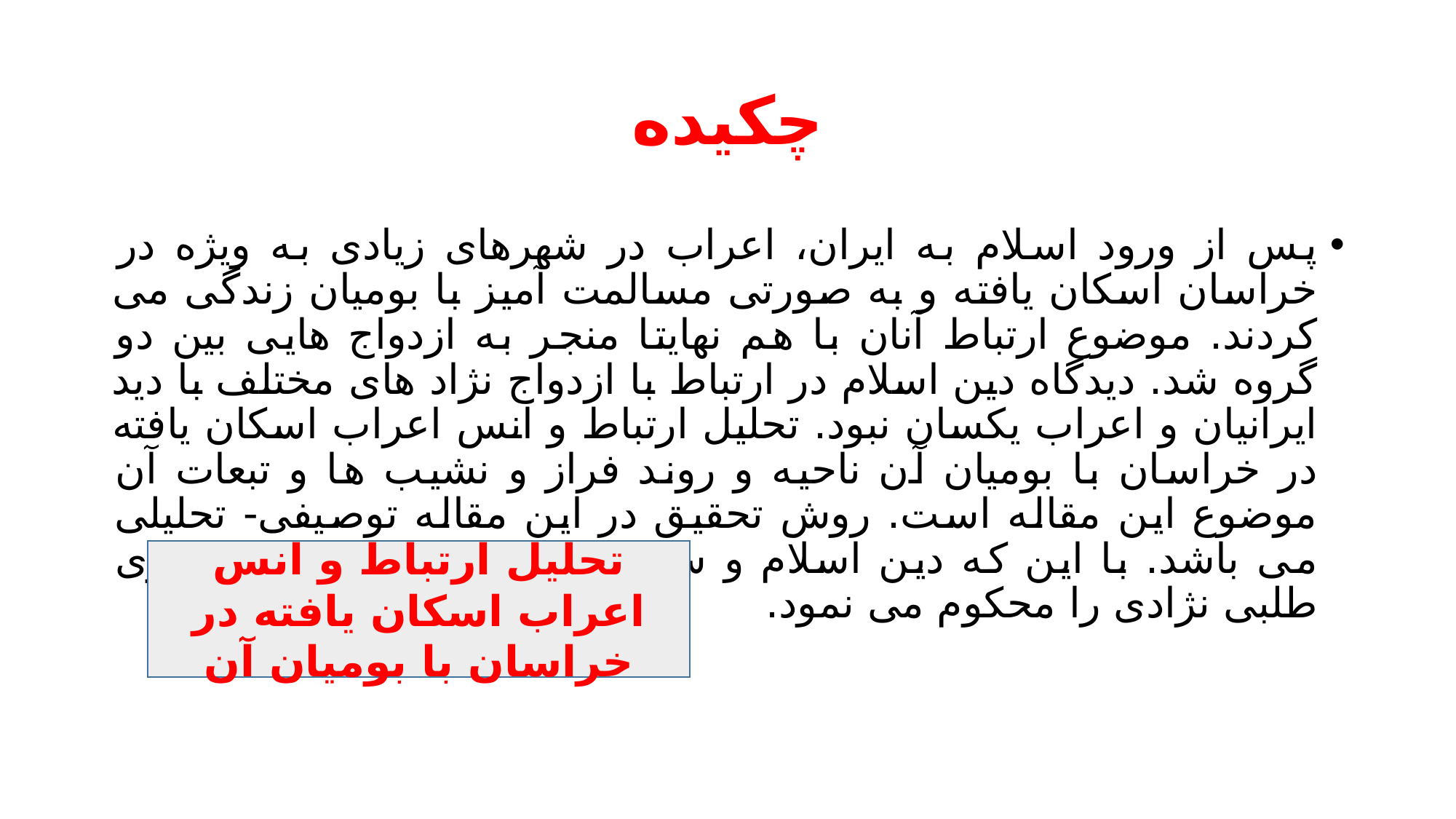

# چکیده
پس از ورود اسلام به ایران، اعراب در شهرهای زیادی به ویژه در خراسان اسکان یافته و به صورتی مسالمت آمیز با بومیان زندگی می کردند. موضوع ارتباط آنان با هم نهایتا منجر به ازدواج هایی بین دو گروه شد. دیدگاه دین اسلام در ارتباط با ازدواج نژاد های مختلف با دید ایرانیان و اعراب یکسان نبود. تحلیل ارتباط و انس اعراب اسکان یافته در خراسان با بومیان آن ناحیه و روند فراز و نشیب ها و تبعات آن موضوع این مقاله است. روش تحقیق در این مقاله توصیفی- تحلیلی می باشد. با این که دین اسلام و سیره پیامبر (ص) تعصب و برتری طلبی نژادی را محکوم می نمود.

تحلیل ارتباط و انس اعراب اسکان یافته در خراسان با بومیان آن